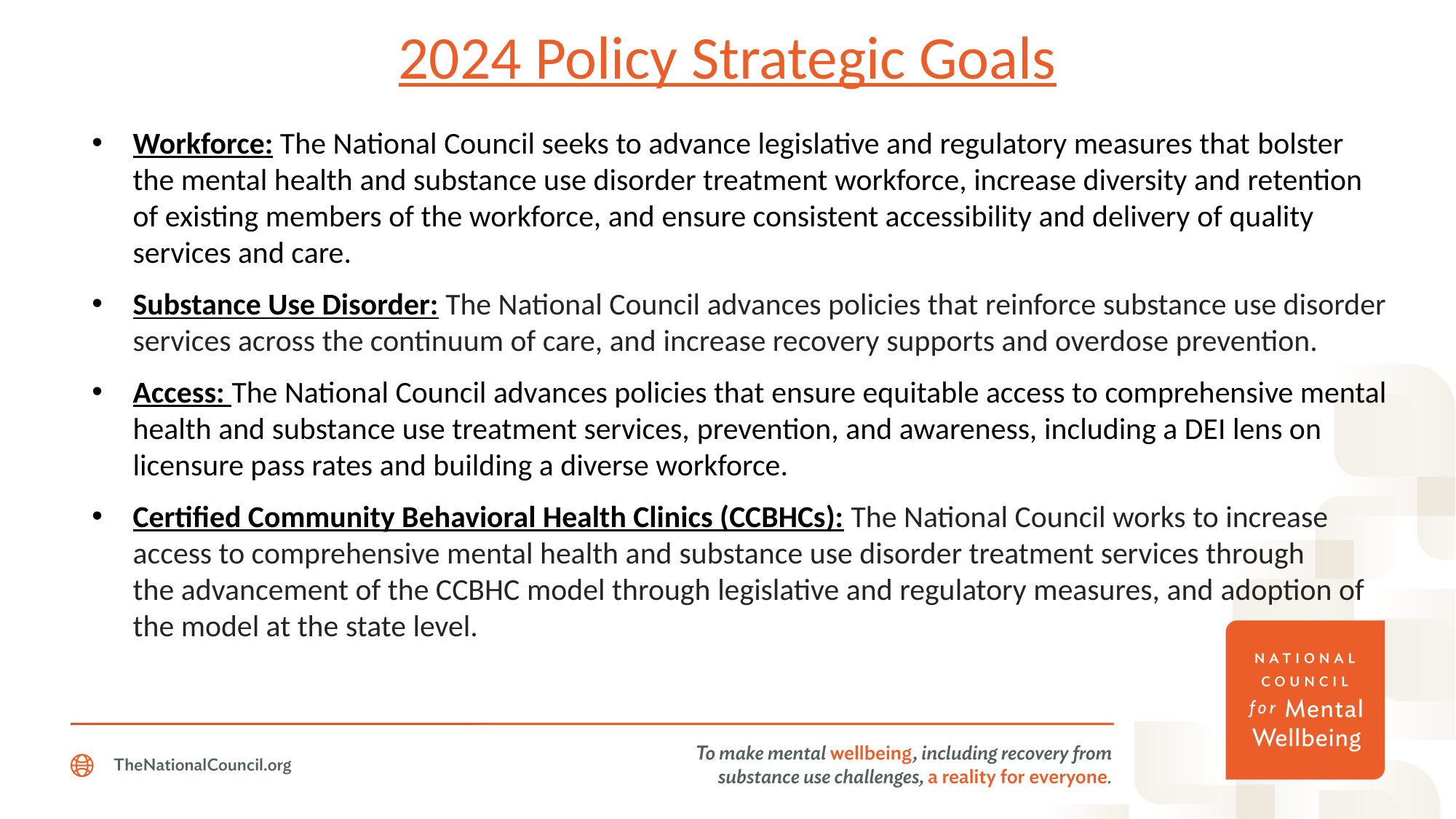

# 2024 Policy Strategic Goals
Workforce: The National Council seeks to advance legislative and regulatory measures that bolster the mental health and substance use disorder treatment workforce, increase diversity and retention of existing members of the workforce, and ensure consistent accessibility and delivery of quality services and care.
Substance Use Disorder: The National Council advances policies that reinforce substance use disorder services across the continuum of care, and increase recovery supports and overdose prevention.
Access: The National Council advances policies that ensure equitable access to comprehensive mental health and substance use treatment services, prevention, and awareness, including a DEI lens on licensure pass rates and building a diverse workforce.
Certified Community Behavioral Health Clinics (CCBHCs): The National Council works to increase access to comprehensive mental health and substance use disorder treatment services through the advancement of the CCBHC model through legislative and regulatory measures, and adoption of the model at the state level.